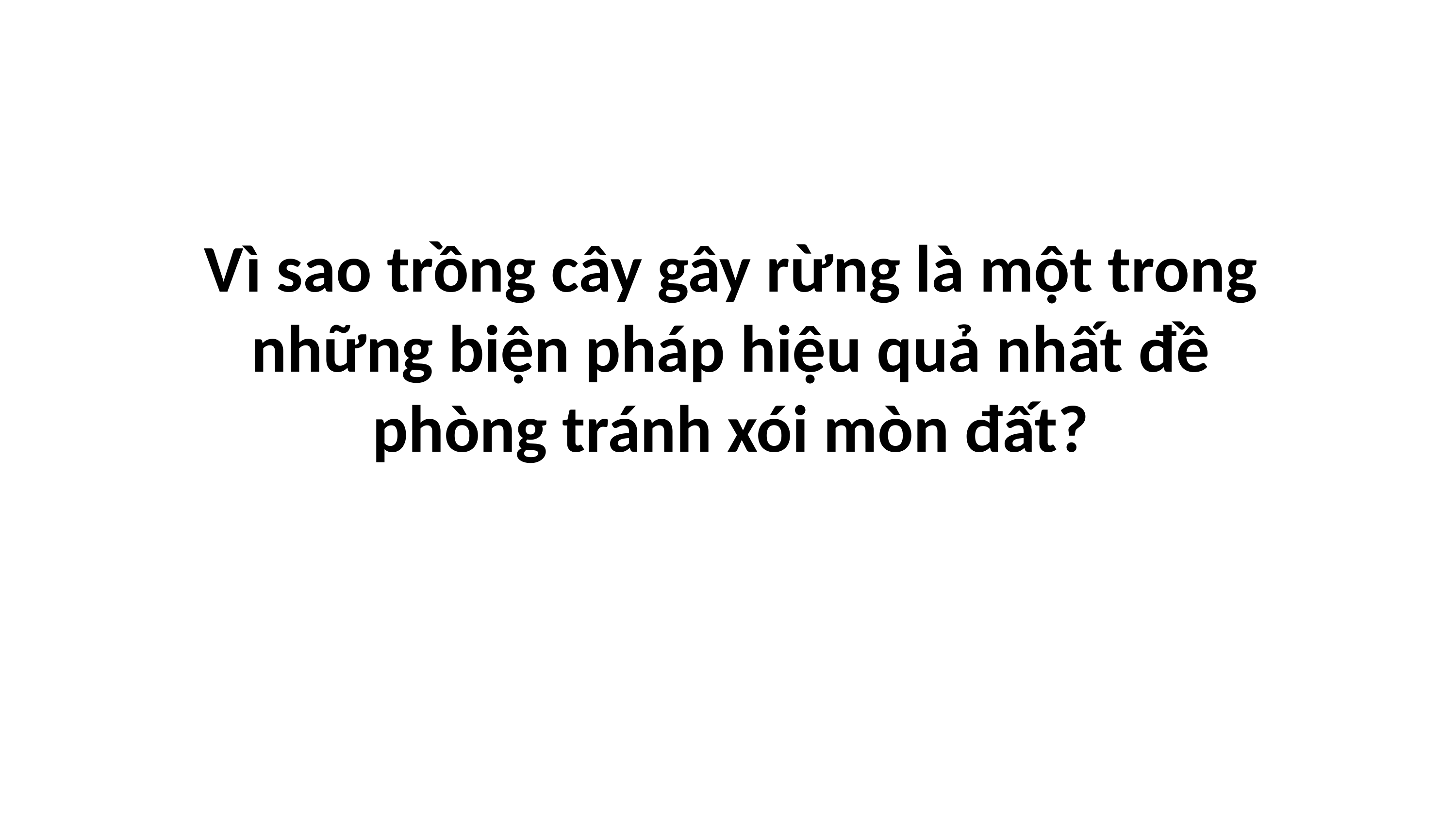

Vì sao trồng cây gây rừng là một trong những biện pháp hiệu quả nhất đề phòng tránh xói mòn đất?